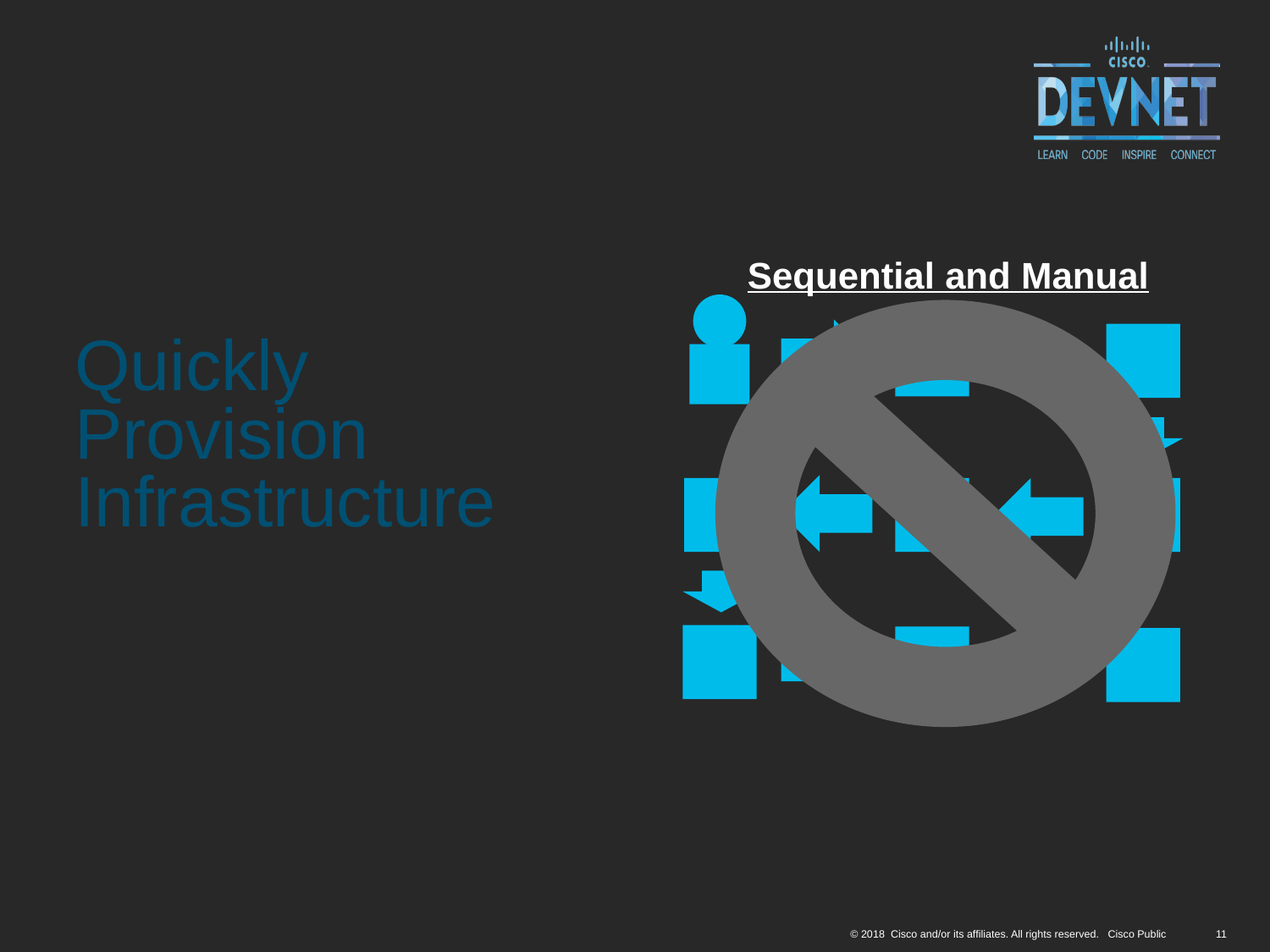

Sequential and Manual

# Quickly Provision Infrastructure
11